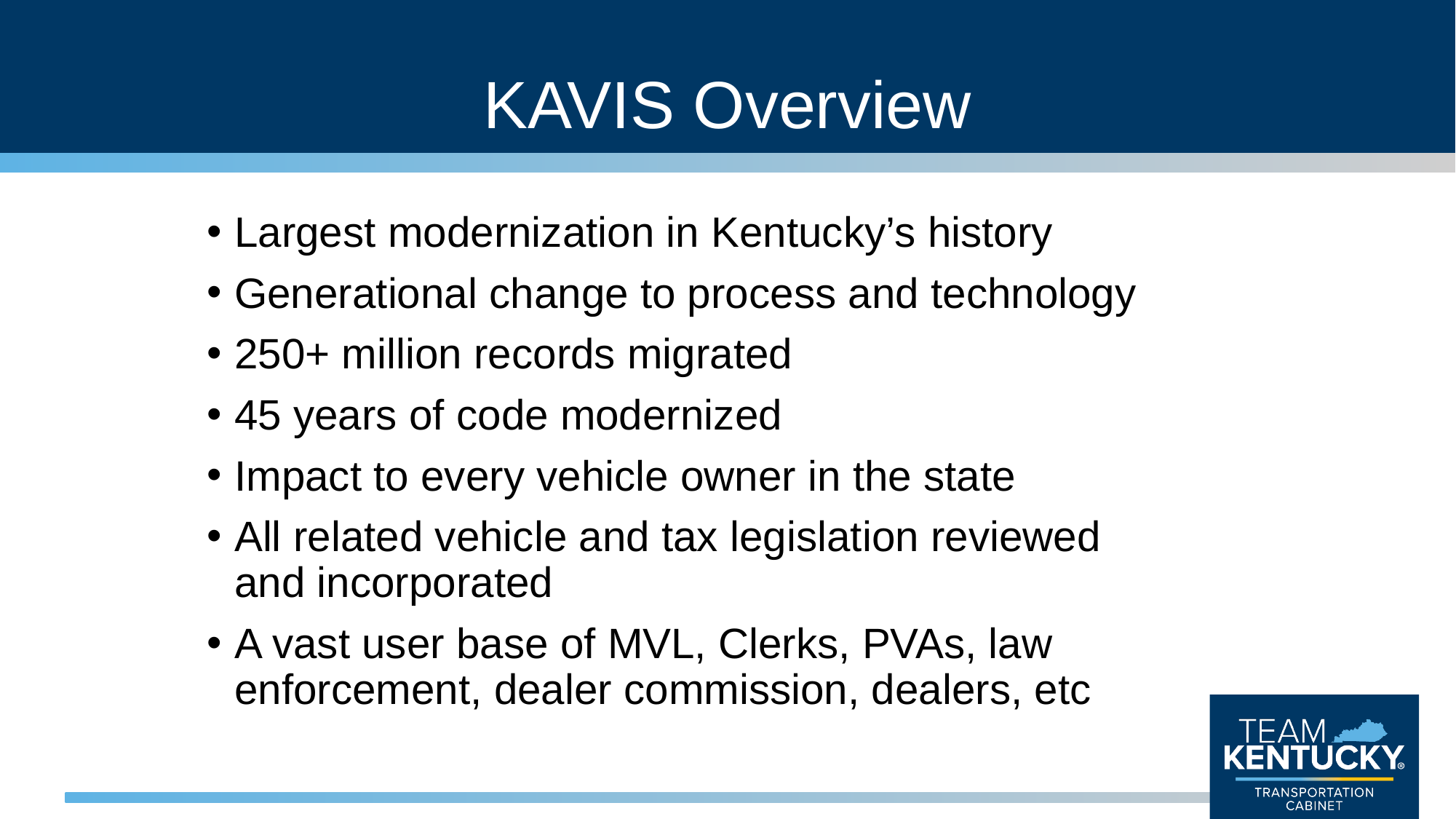

# KAVIS Overview
Largest modernization in Kentucky’s history
Generational change to process and technology
250+ million records migrated
45 years of code modernized
Impact to every vehicle owner in the state
All related vehicle and tax legislation reviewed and incorporated
A vast user base of MVL, Clerks, PVAs, law enforcement, dealer commission, dealers, etc